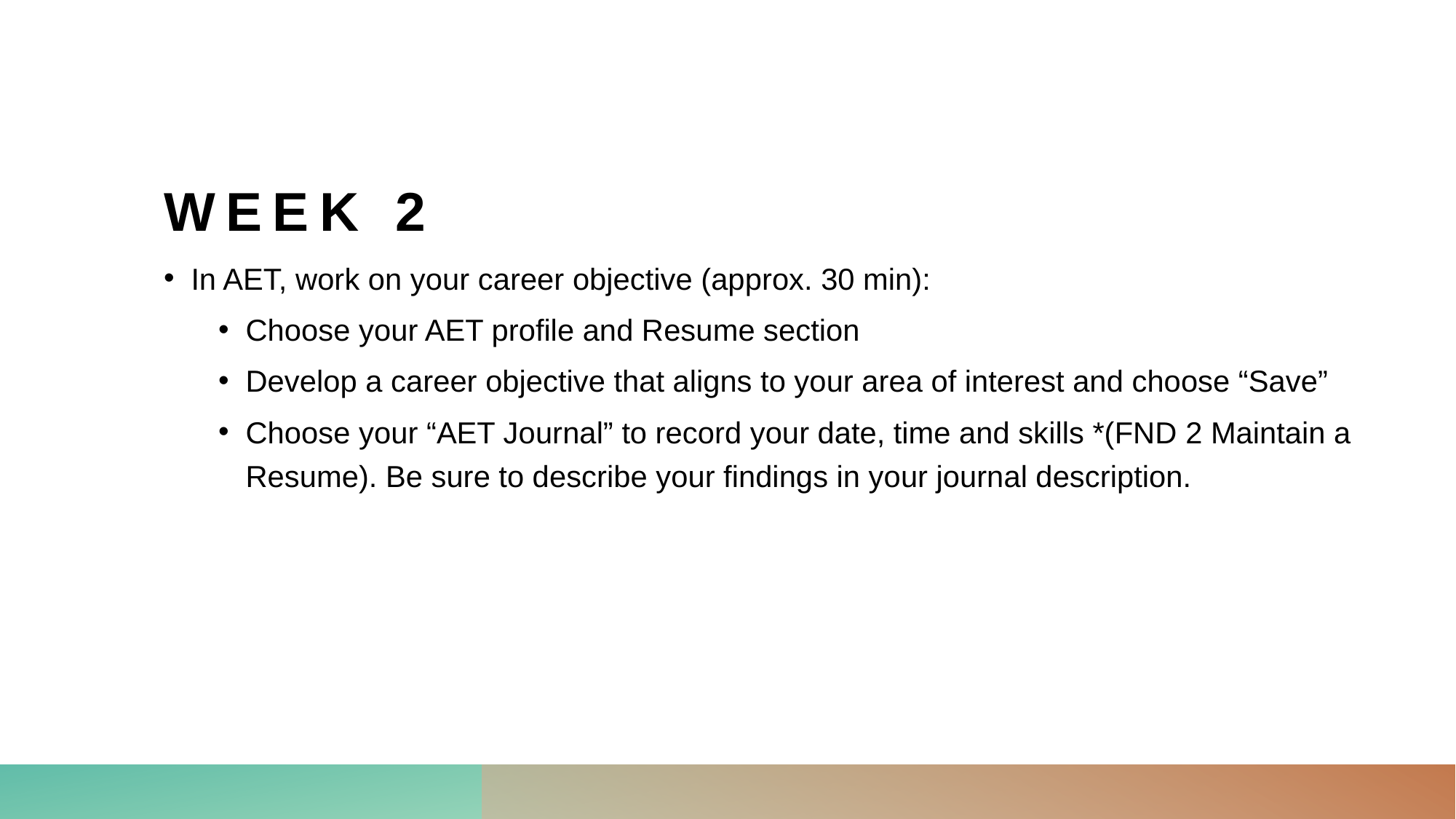

# Week 2
In AET, work on your career objective (approx. 30 min):
Choose your AET profile and Resume section
Develop a career objective that aligns to your area of interest and choose “Save”
Choose your “AET Journal” to record your date, time and skills *(FND 2 Maintain a Resume). Be sure to describe your findings in your journal description.